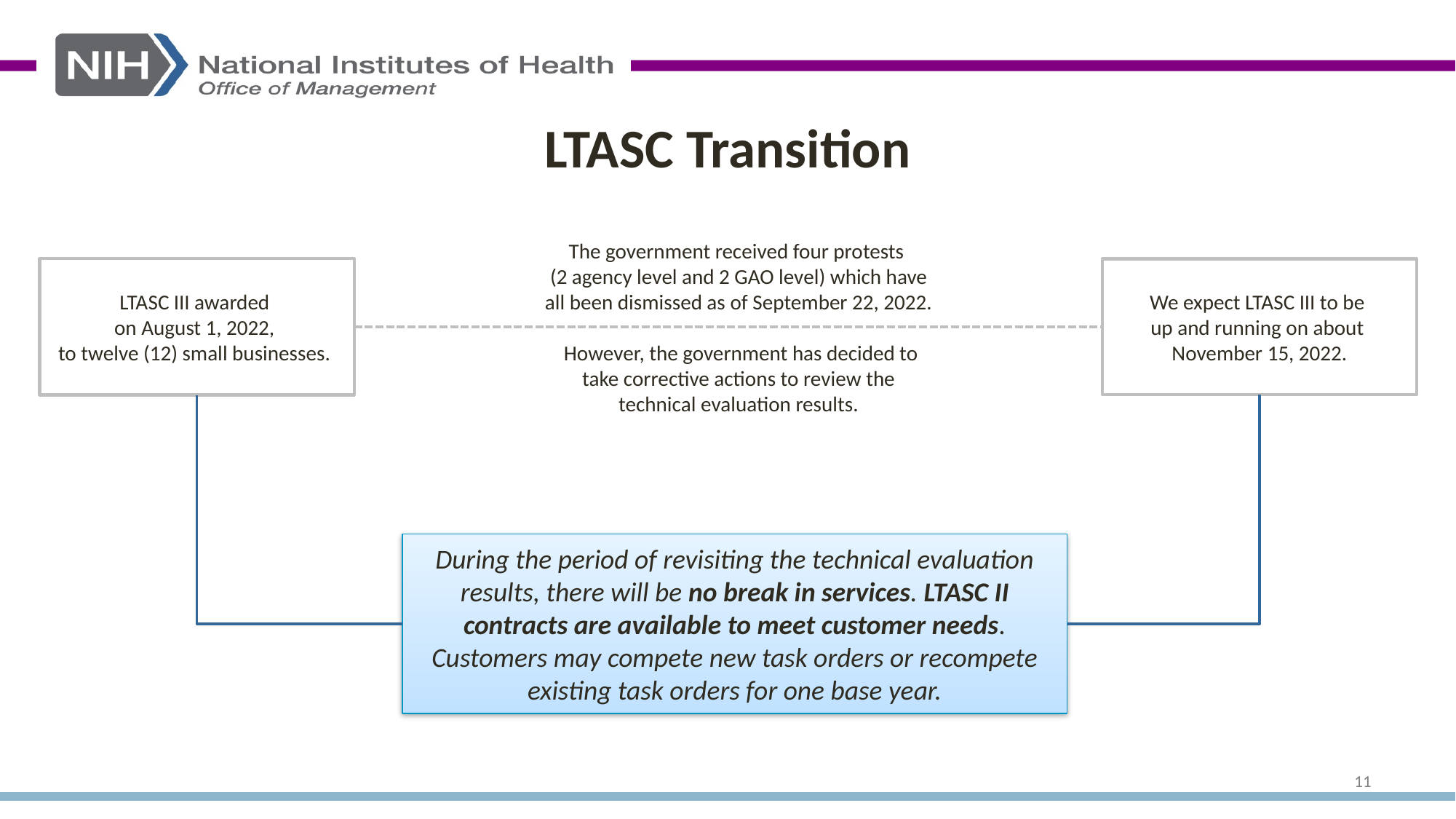

# LTASC Transition
The government received four protests
(2 agency level and 2 GAO level) which have all been dismissed as of September 22, 2022.
 However, the government has decided to take corrective actions to review the technical evaluation results.
LTASC III awarded
on August 1, 2022,
to twelve (12) small businesses.
We expect LTASC III to be
up and running on about
November 15, 2022.
During the period of revisiting the technical evaluation results, there will be no break in services. LTASC II contracts are available to meet customer needs. Customers may compete new task orders or recompete existing task orders for one base year.
11